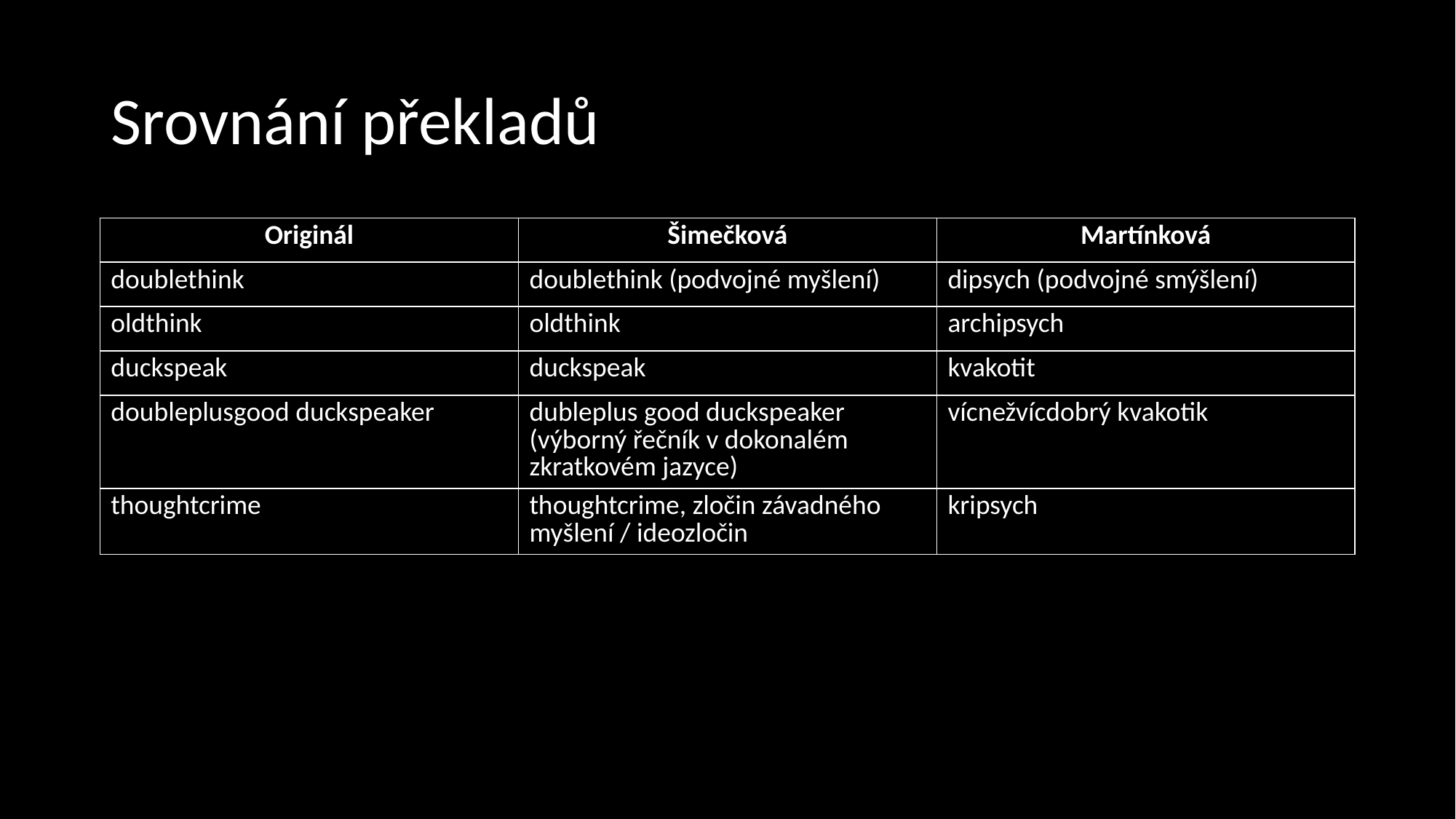

# Srovnání překladů
| Originál | Šimečková | Martínková |
| --- | --- | --- |
| doublethink | doublethink (podvojné myšlení) | dipsych (podvojné smýšlení) |
| oldthink | oldthink | archipsych |
| duckspeak | duckspeak | kvakotit |
| doubleplusgood duckspeaker | dubleplus good duckspeaker (výborný řečník v dokonalém zkratkovém jazyce) | vícnežvícdobrý kvakotik |
| thoughtcrime | thoughtcrime, zločin závadného myšlení / ideozločin | kripsych |